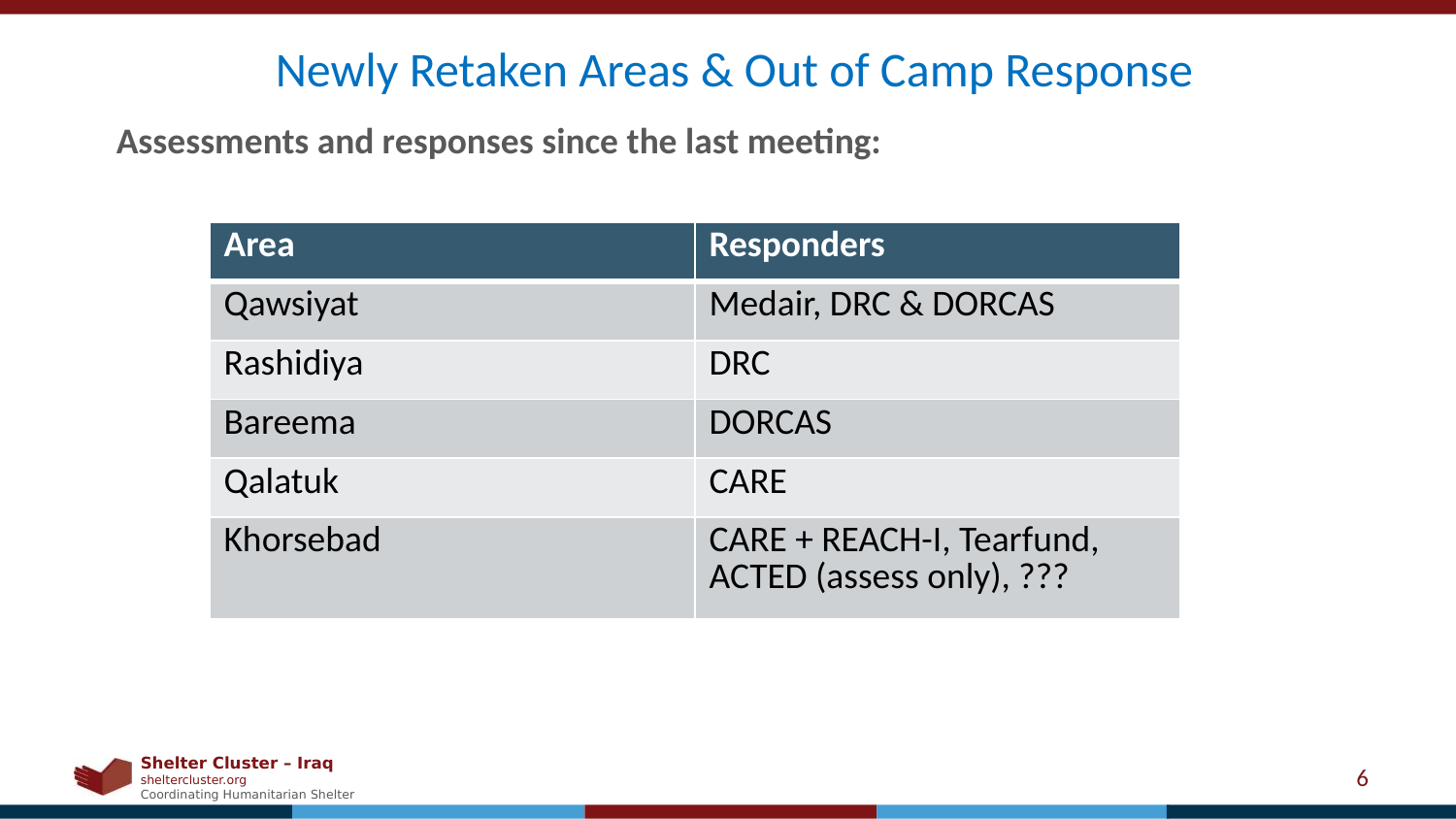

Newly Retaken Areas & Out of Camp Response
Assessments and responses since the last meeting:
| Area | Responders |
| --- | --- |
| Qawsiyat | Medair, DRC & DORCAS |
| Rashidiya | DRC |
| Bareema | DORCAS |
| Qalatuk | CARE |
| Khorsebad | CARE + REACH-I, Tearfund, ACTED (assess only), ??? |
6